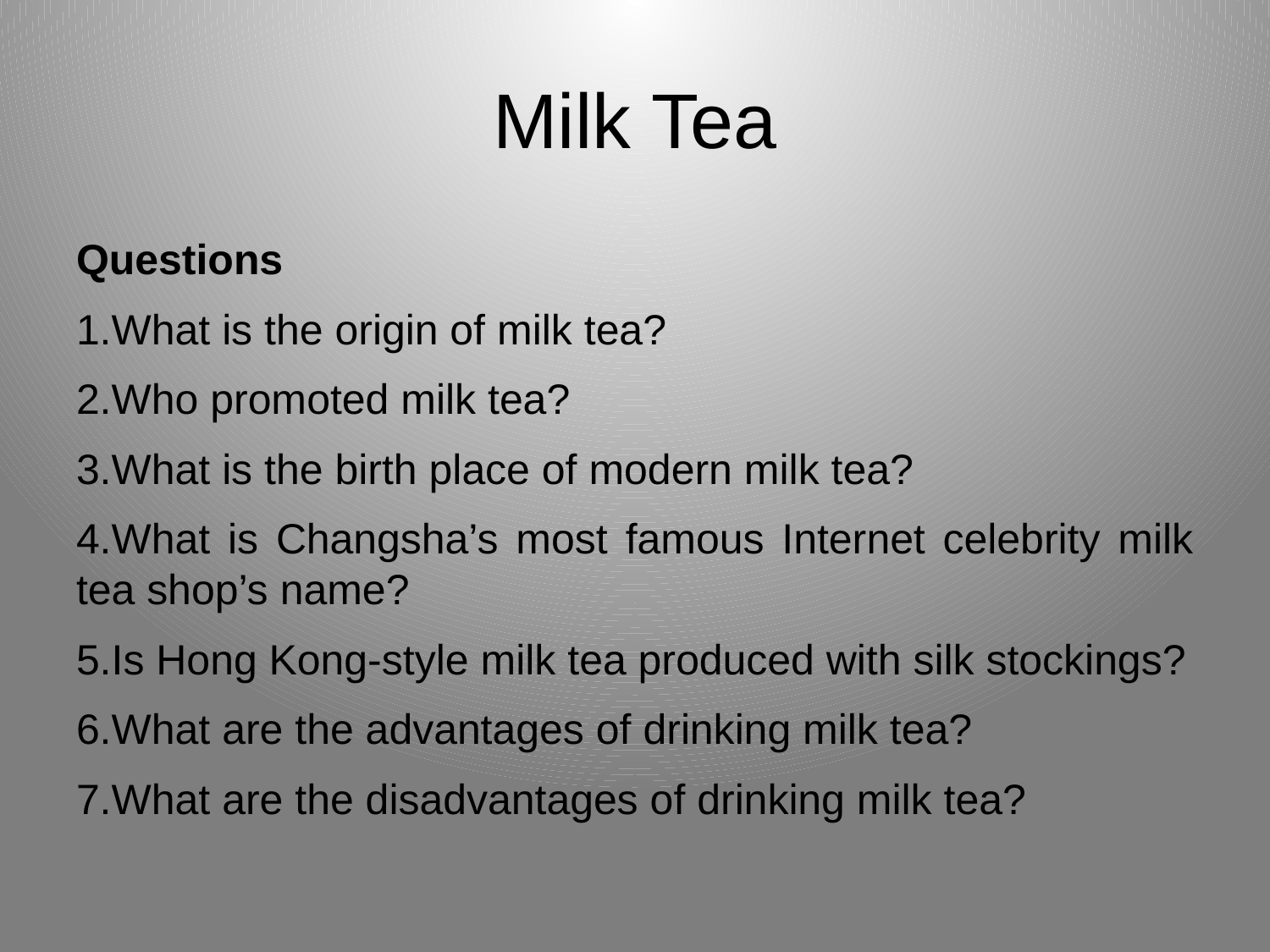

# Milk Tea
Questions
1.What is the origin of milk tea?
2.Who promoted milk tea?
3.What is the birth place of modern milk tea?
4.What is Changsha’s most famous Internet celebrity milk tea shop’s name?
5.Is Hong Kong-style milk tea produced with silk stockings?
6.What are the advantages of drinking milk tea?
7.What are the disadvantages of drinking milk tea?